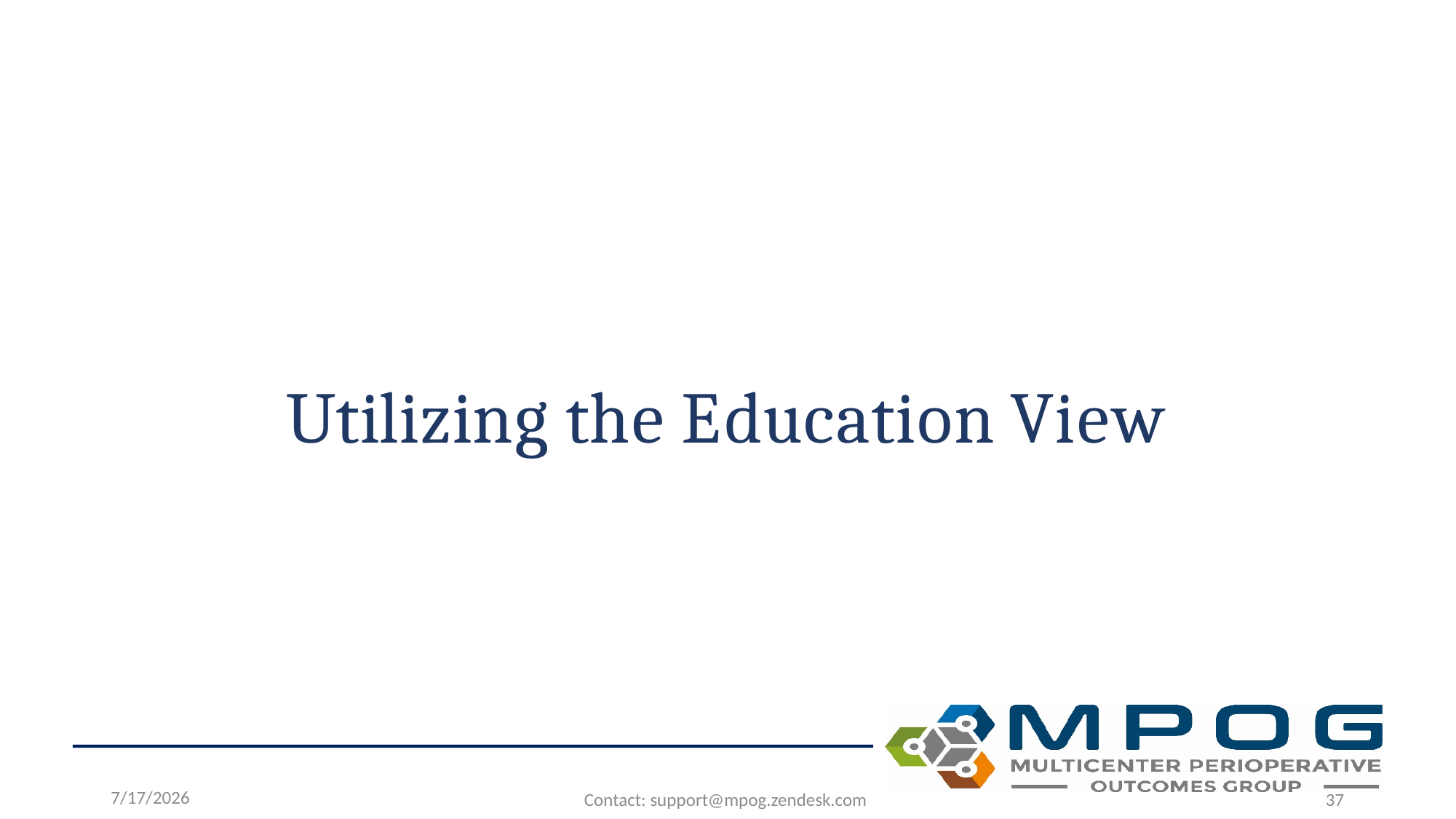

# Utilizing the Education View
7/17/2026
Contact: support@mpog.zendesk.com
37